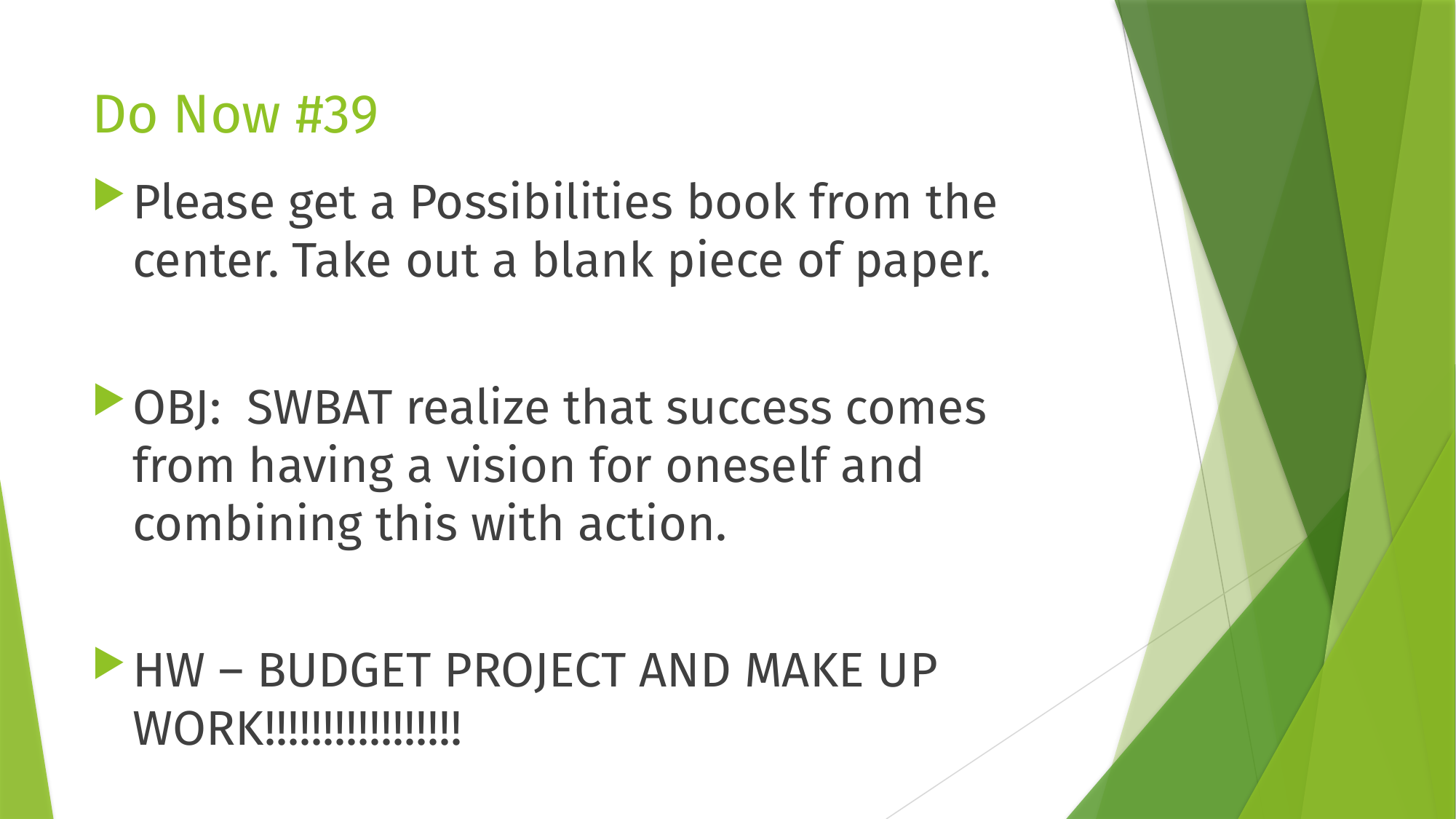

# Do Now #39
Please get a Possibilities book from the center. Take out a blank piece of paper.

OBJ:  SWBAT realize that success comes from having a vision for oneself and combining this with action.

HW – BUDGET PROJECT AND MAKE UP WORK!!!!!!!!!!!!!!!!!